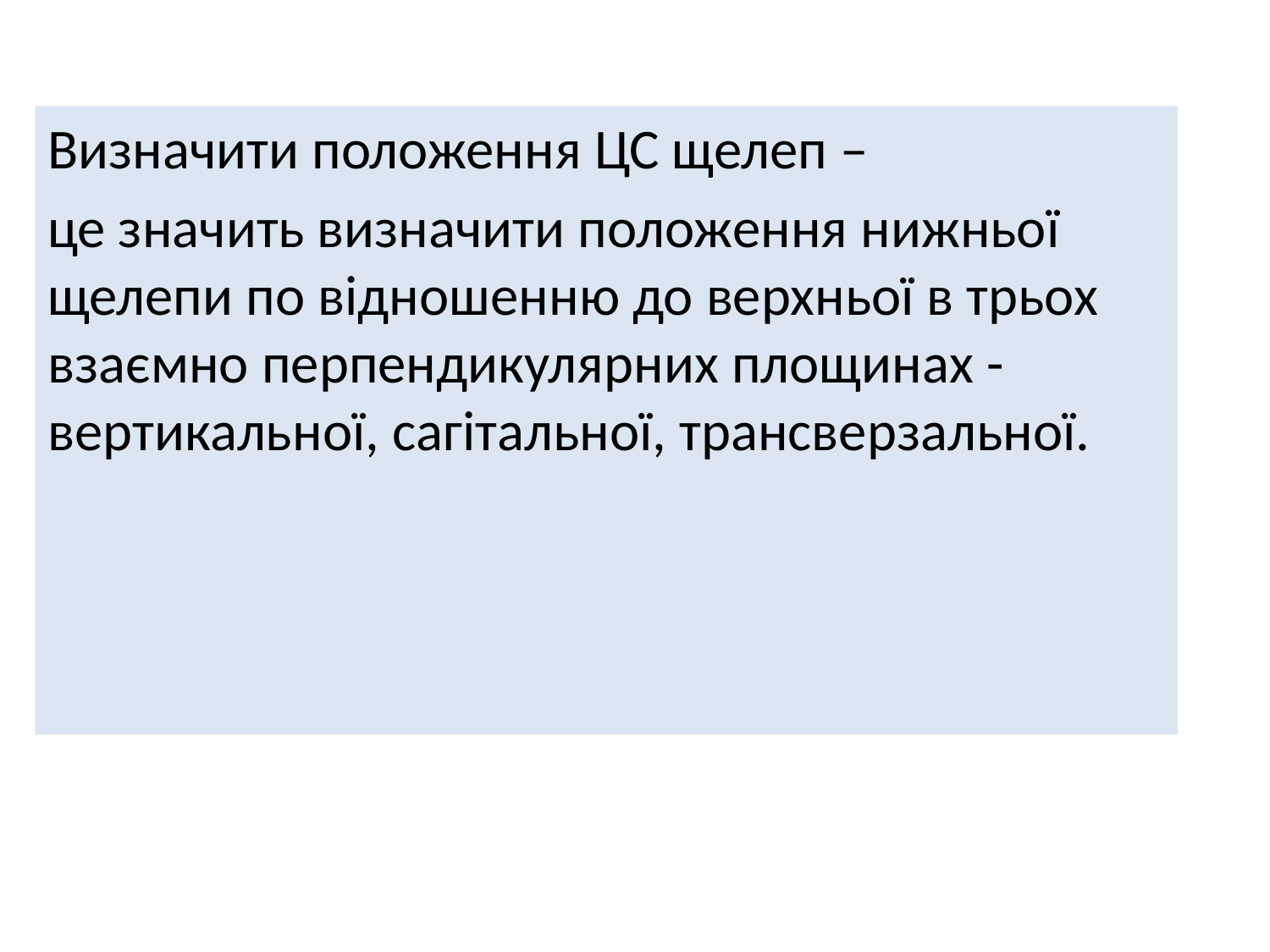

Визначити положення ЦС щелеп –
це значить визначити положення нижньої щелепи по відношенню до верхньої в трьох взаємно перпендикулярних площинах - вертикальної, сагітальної, трансверзальної.